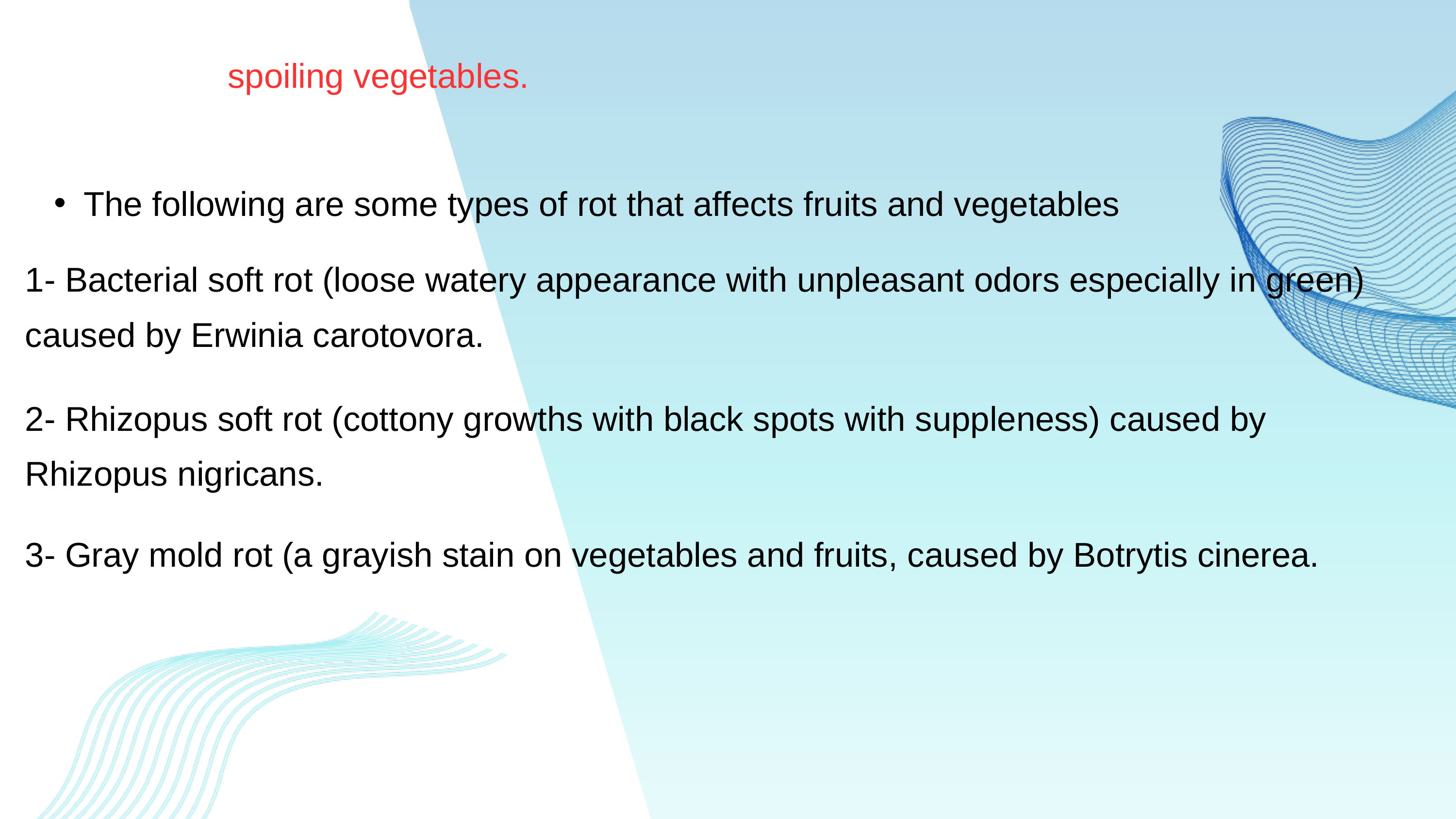

spoiling vegetables.

The following are some types of rot that affects fruits and vegetables

1- Bacterial soft rot (loose watery appearance with unpleasant odors especially in green) caused by Erwinia carotovora.

2- Rhizopus soft rot (cottony growths with black spots with suppleness) caused by Rhizopus nigricans.

3- Gray mold rot (a grayish stain on vegetables and fruits, caused by Botrytis cinerea.